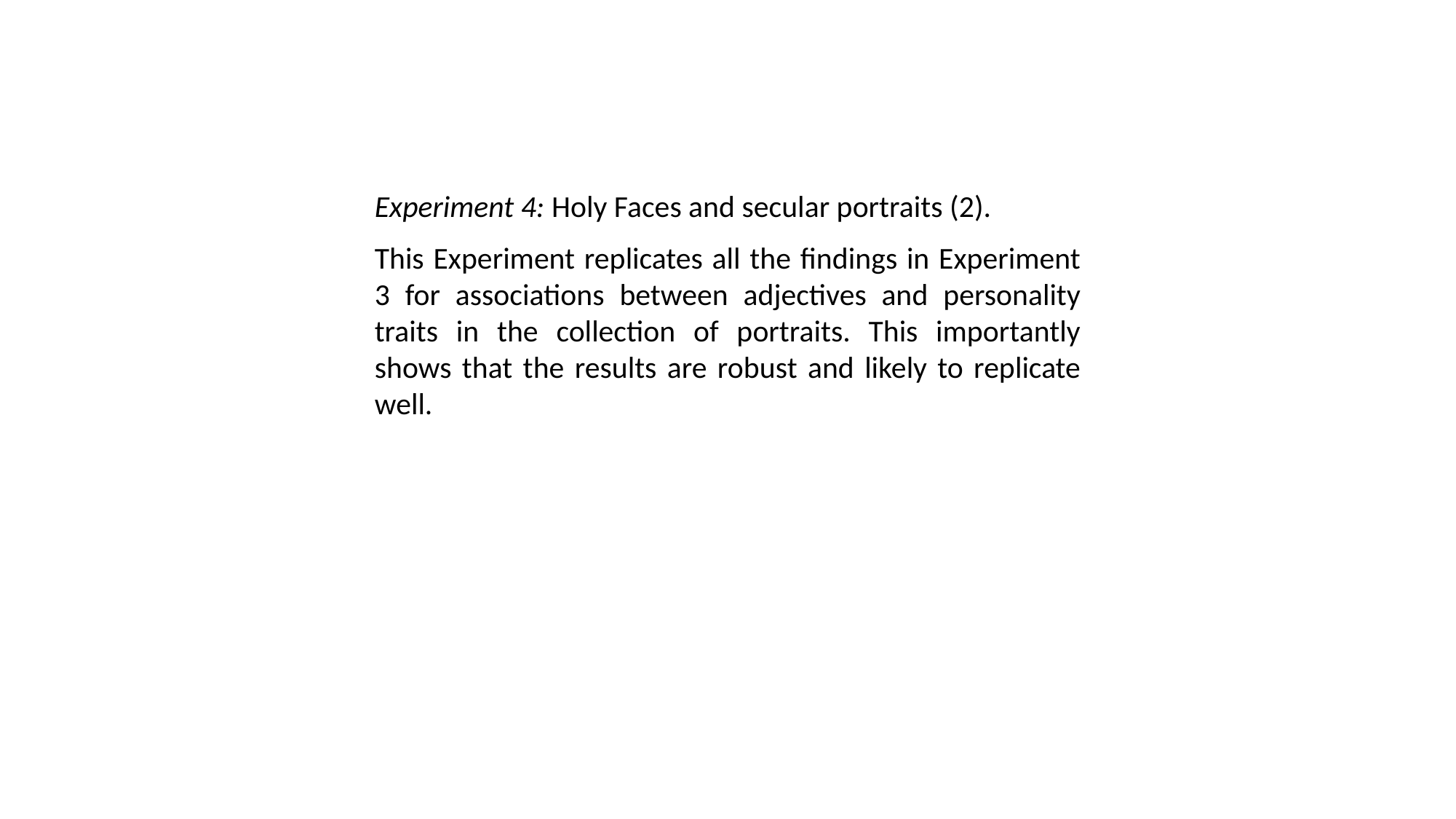

Experiment 4: Holy Faces and secular portraits (2).
This Experiment replicates all the findings in Experiment 3 for associations between adjectives and personality traits in the collection of portraits. This importantly shows that the results are robust and likely to replicate well.